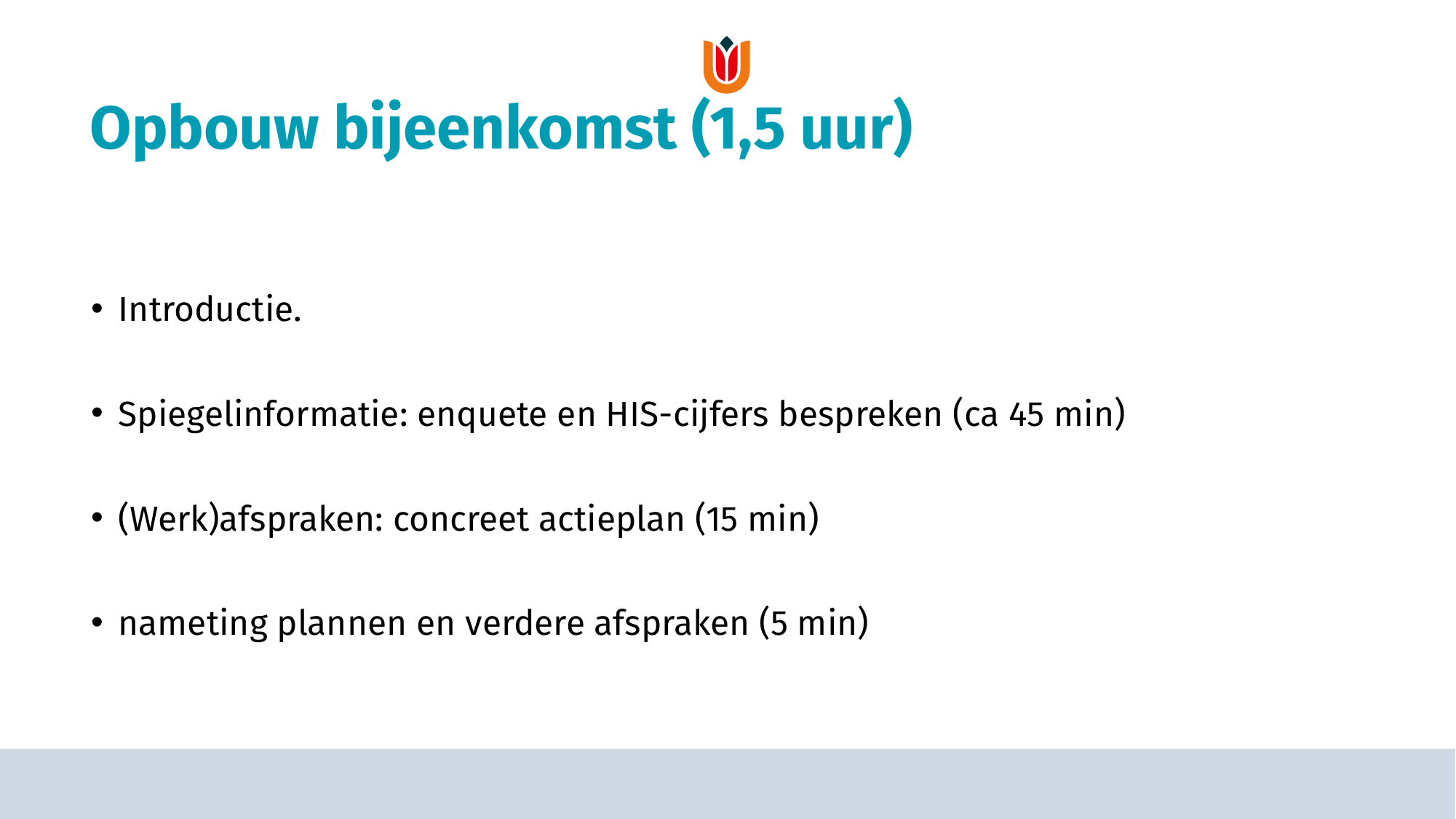

# Opbouw bijeenkomst (1,5 uur)
Introductie.

Spiegelinformatie: enquete en HIS-cijfers bespreken (ca 45 min)

(Werk)afspraken: concreet actieplan (15 min)

nameting plannen en verdere afspraken (5 min)